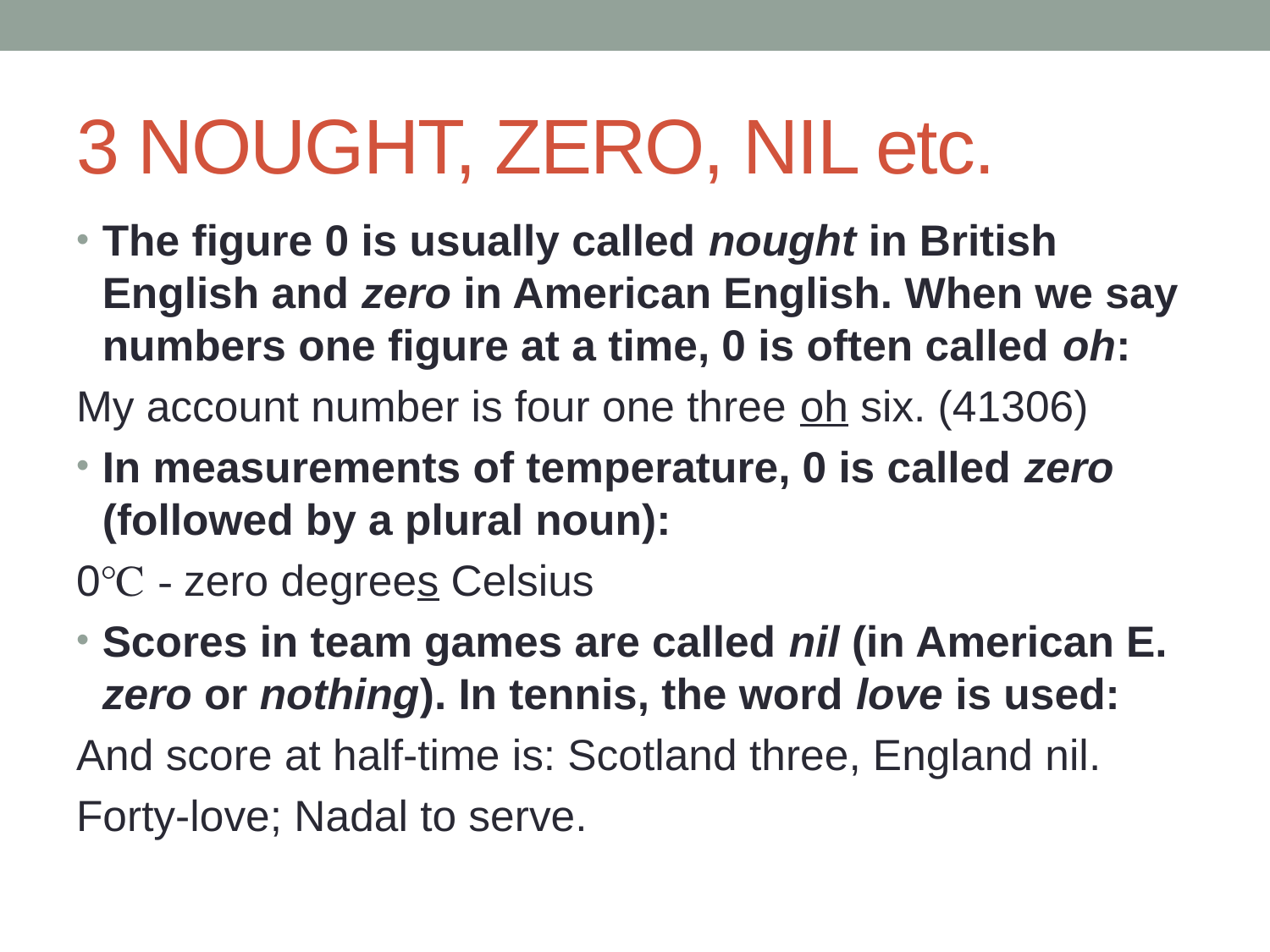

# 3 NOUGHT, ZERO, NIL etc.
The figure 0 is usually called nought in British English and zero in American English. When we say numbers one figure at a time, 0 is often called oh:
My account number is four one three oh six. (41306)
In measurements of temperature, 0 is called zero (followed by a plural noun):
0℃ - zero degrees Celsius
Scores in team games are called nil (in American E. zero or nothing). In tennis, the word love is used:
And score at half-time is: Scotland three, England nil.
Forty-love; Nadal to serve.